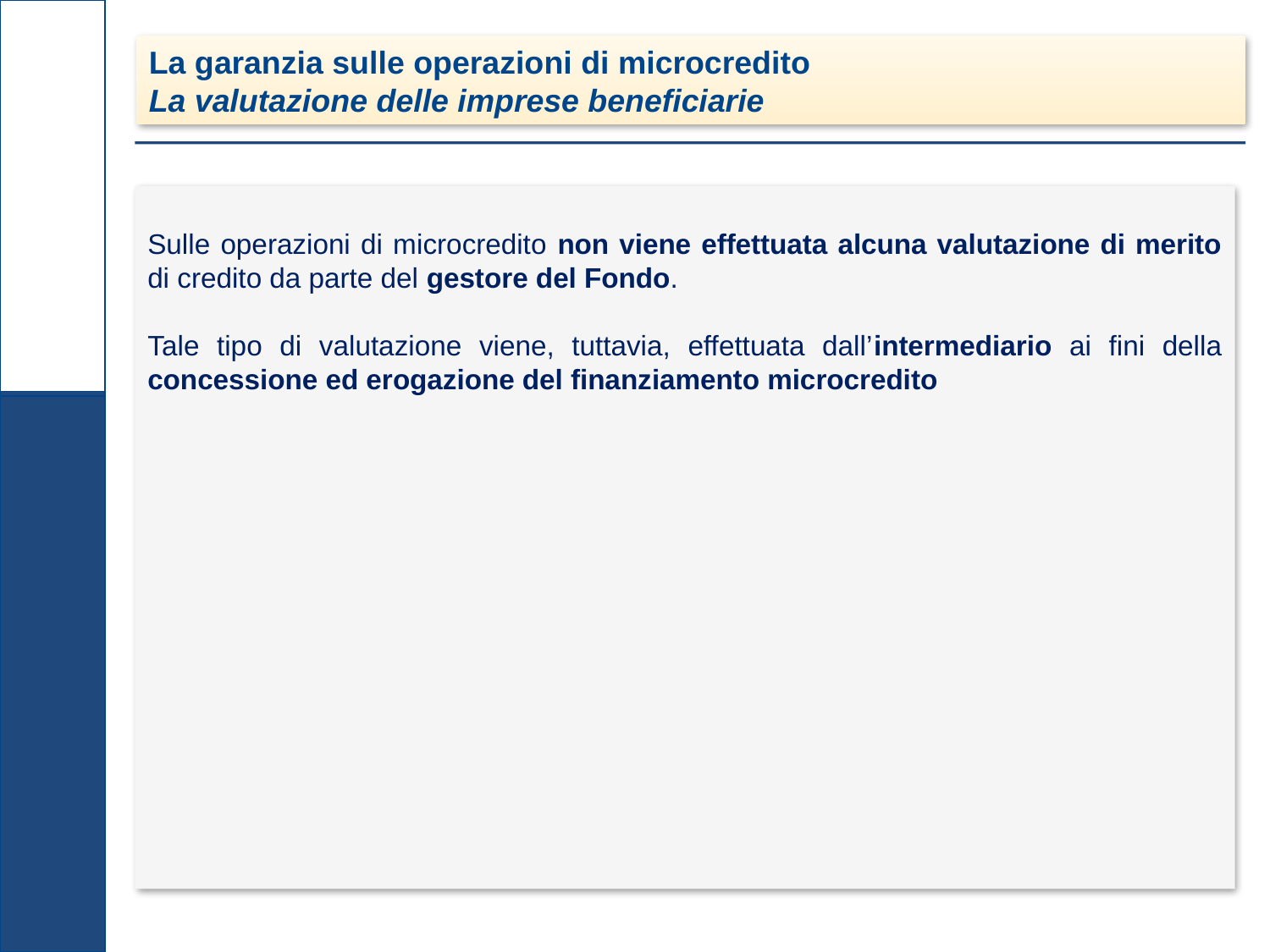

La garanzia sulle operazioni di microcredito
La valutazione delle imprese beneficiarie

Sulle operazioni di microcredito non viene effettuata alcuna valutazione di merito di credito da parte del gestore del Fondo.

Tale tipo di valutazione viene, tuttavia, effettuata dall’intermediario ai fini della concessione ed erogazione del finanziamento microcredito